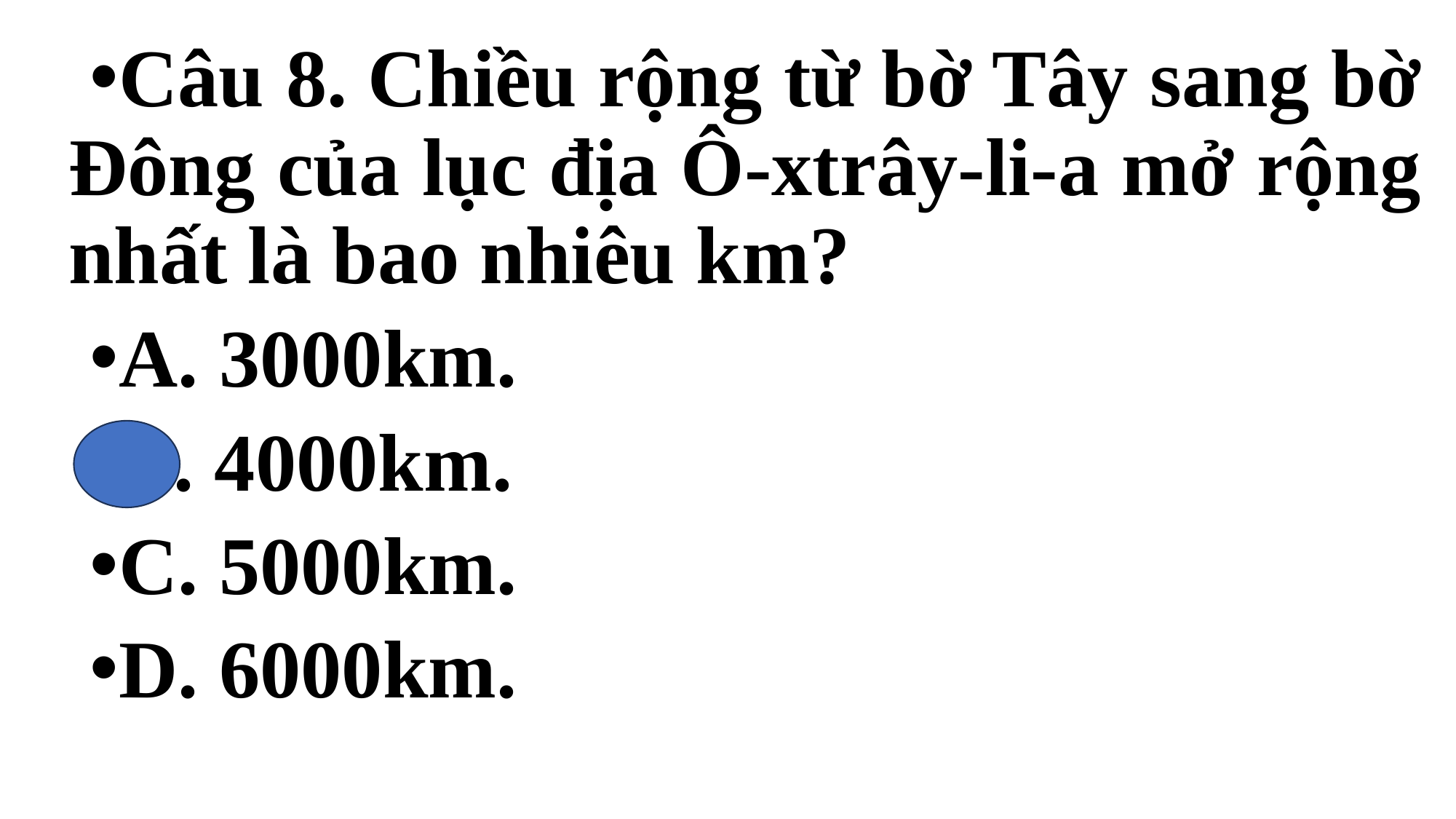

Câu 8. Chiều rộng từ bờ Tây sang bờ Đông của lục địa Ô-xtrây-li-a mở rộng nhất là bao nhiêu km?
A. 3000km.
B. 4000km.
C. 5000km.
D. 6000km.